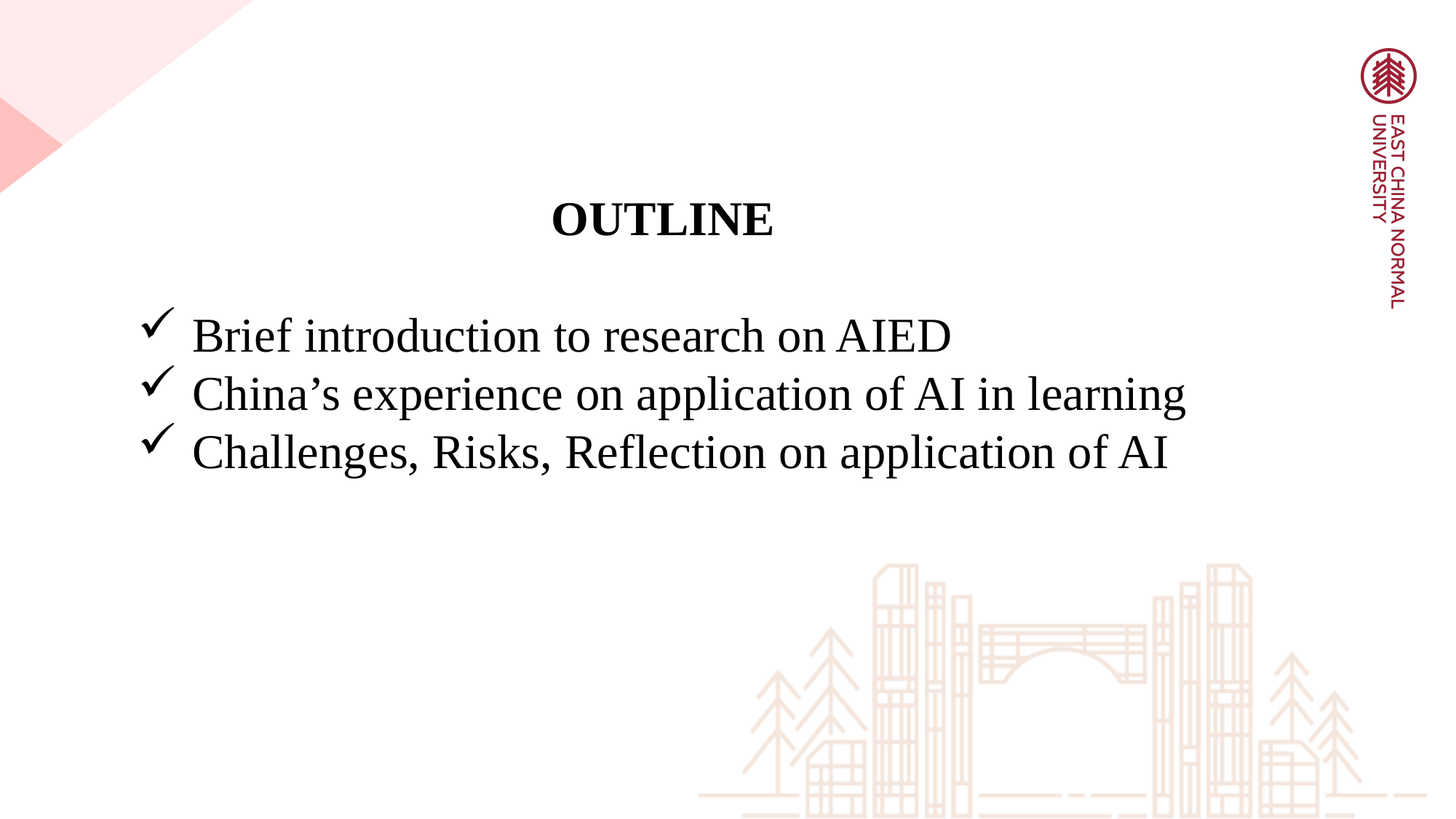

OUTLINE

Brief introduction to research on AIED
China’s experience on application of AI in learning
Challenges, Risks, Reflection on application of AI